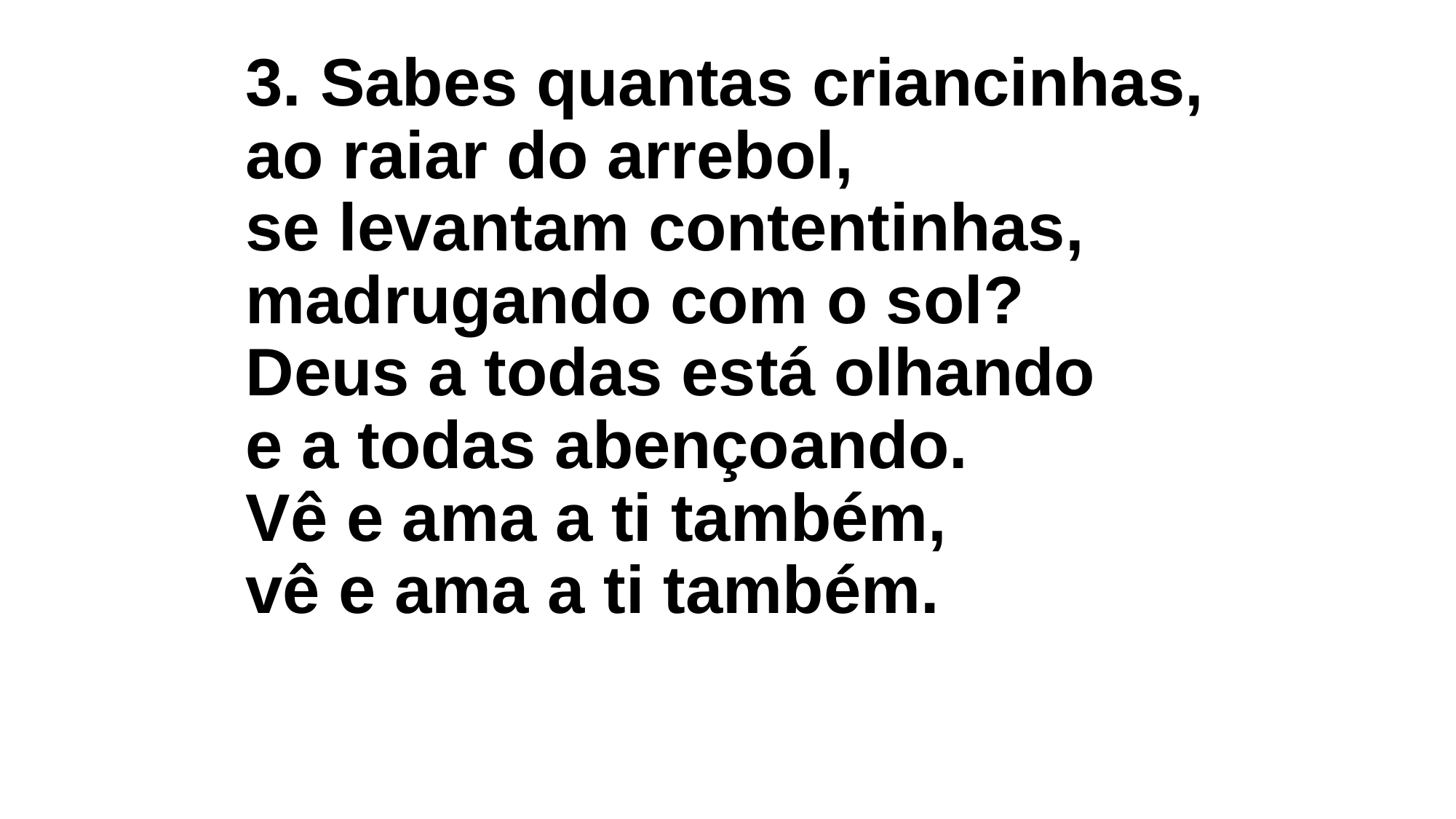

3. Sabes quantas criancinhas, 
ao raiar do arrebol,
se levantam contentinhas,
madrugando com o sol?
Deus a todas está olhando 
e a todas abençoando.
Vê e ama a ti também, 
vê e ama a ti também.